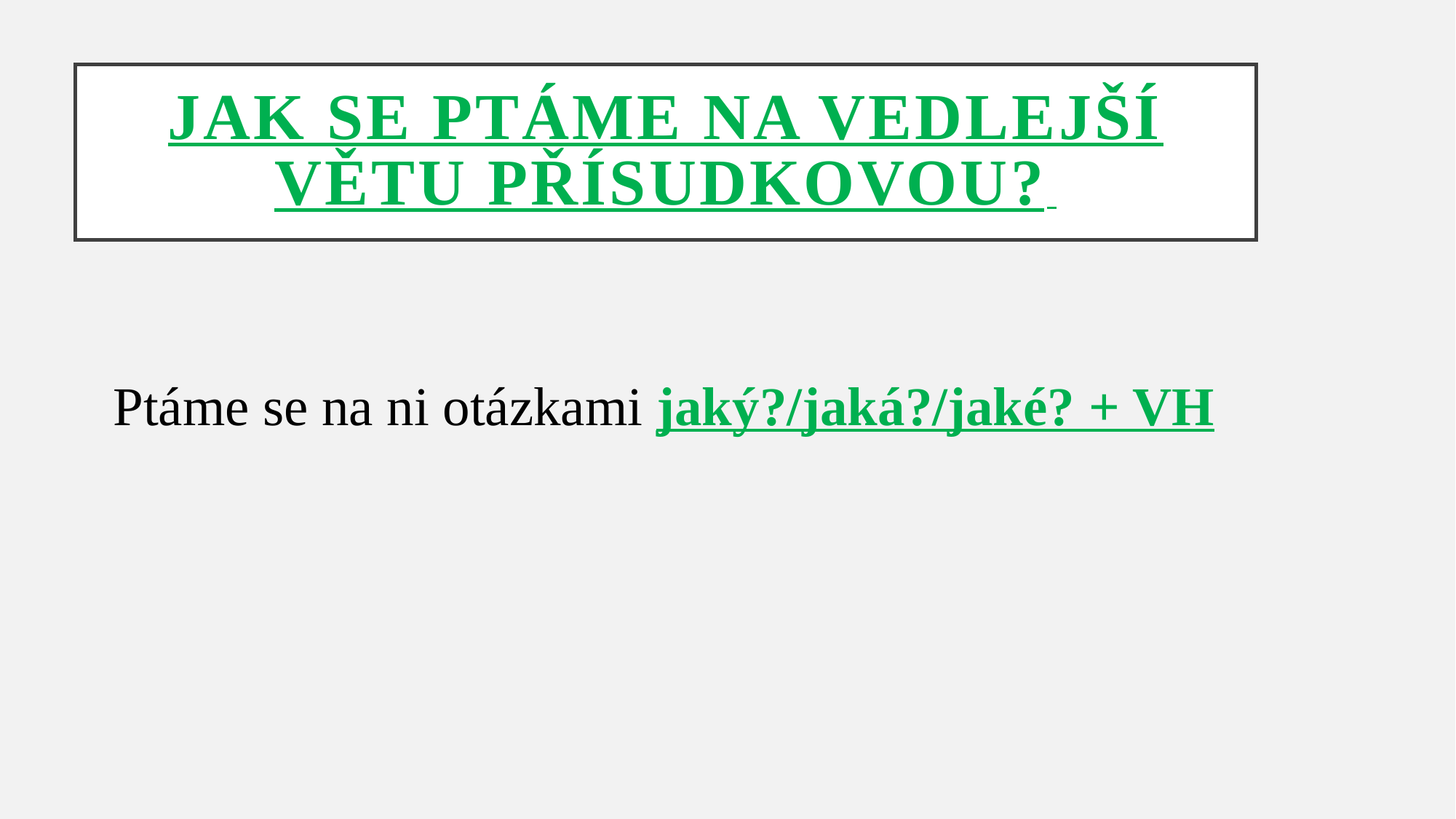

Jak se ptáme na vedlejší větu přísudkovou?
  Ptáme se na ni otázkami jaký?/jaká?/jaké? + VH